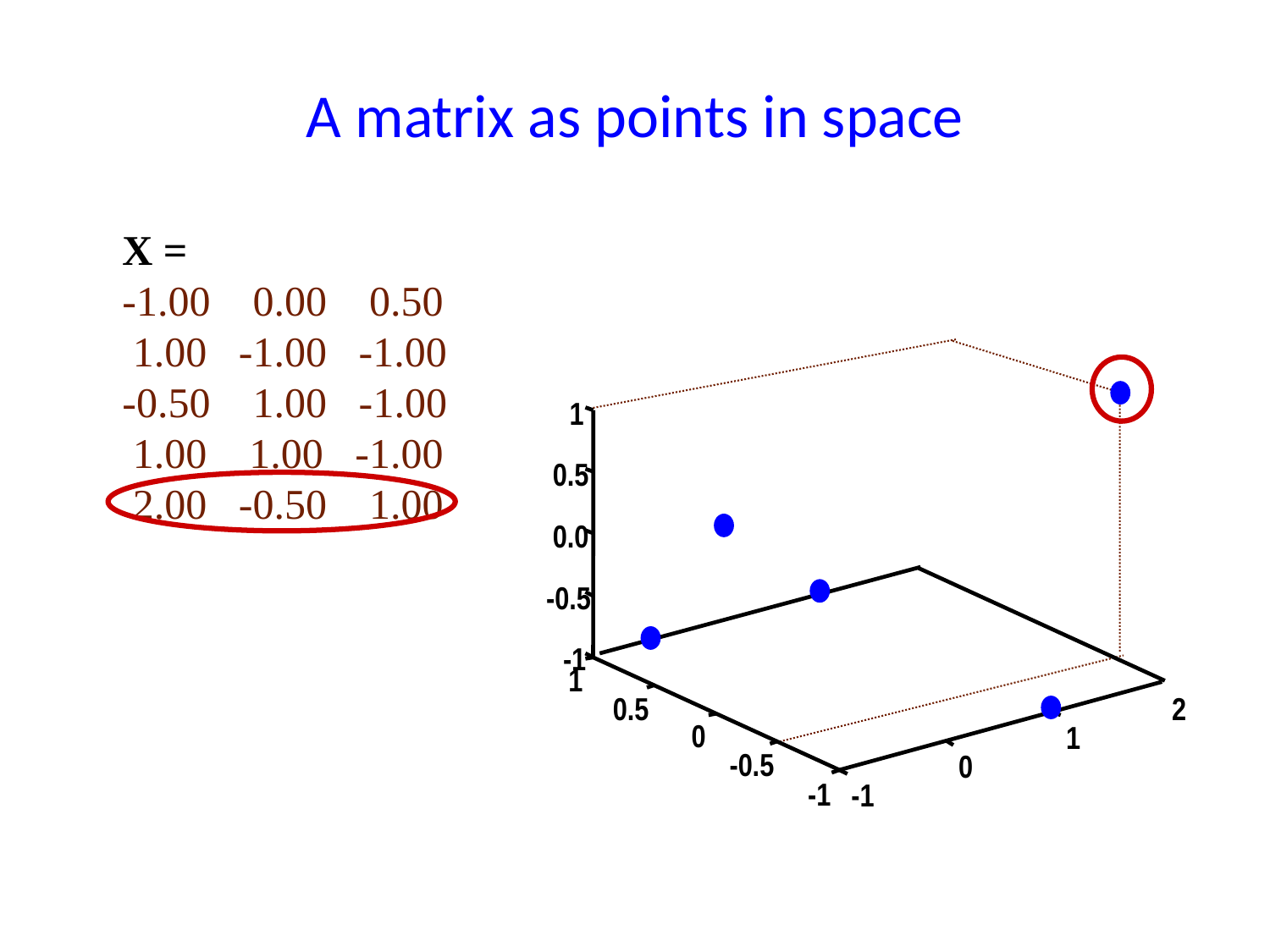

# A matrix as points in space
X =
-1.00    0.00    0.50
 1.00   -1.00   -1.00
-0.50    1.00   -1.00
 1.00    1.00   -1.00
 2.00   -0.50    1.00

1

0.5

0.0

-0.5

-1

1

0.5
2

0
1

-0.5
0

-1
-1